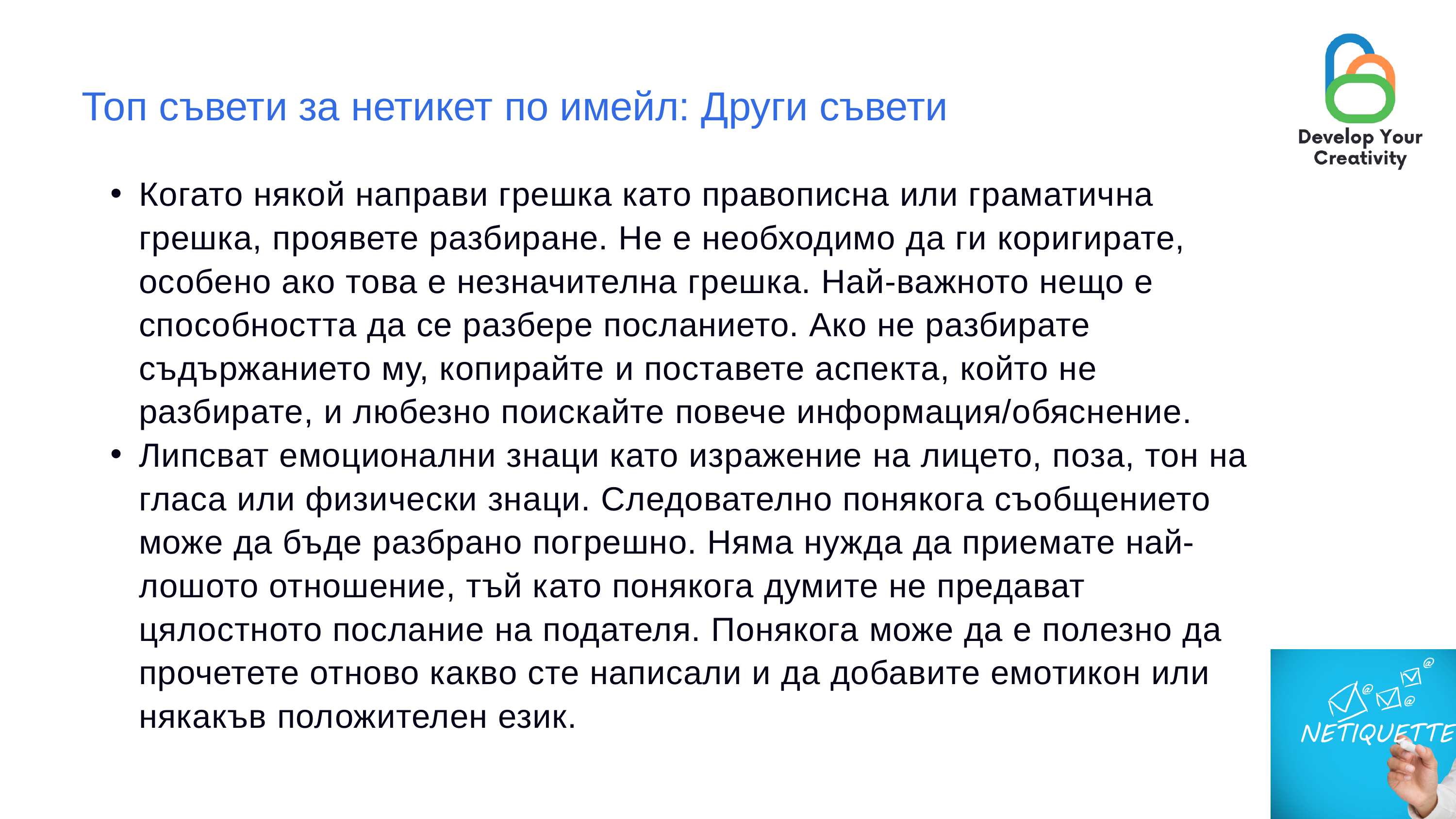

Топ съвети за нетикет по имейл: Други съвети

Когато някой направи грешка като правописна или граматична грешка, проявете разбиране. Не е необходимо да ги коригирате, особено ако това е незначителна грешка. Най-важното нещо е способността да се разбере посланието. Ако не разбирате съдържанието му, копирайте и поставете аспекта, който не разбирате, и любезно поискайте повече информация/обяснение.
Липсват емоционални знаци като изражение на лицето, поза, тон на гласа или физически знаци. Следователно понякога съобщението може да бъде разбрано погрешно. Няма нужда да приемате най-лошото отношение, тъй като понякога думите не предават цялостното послание на подателя. Понякога може да е полезно да прочетете отново какво сте написали и да добавите емотикон или някакъв положителен език.